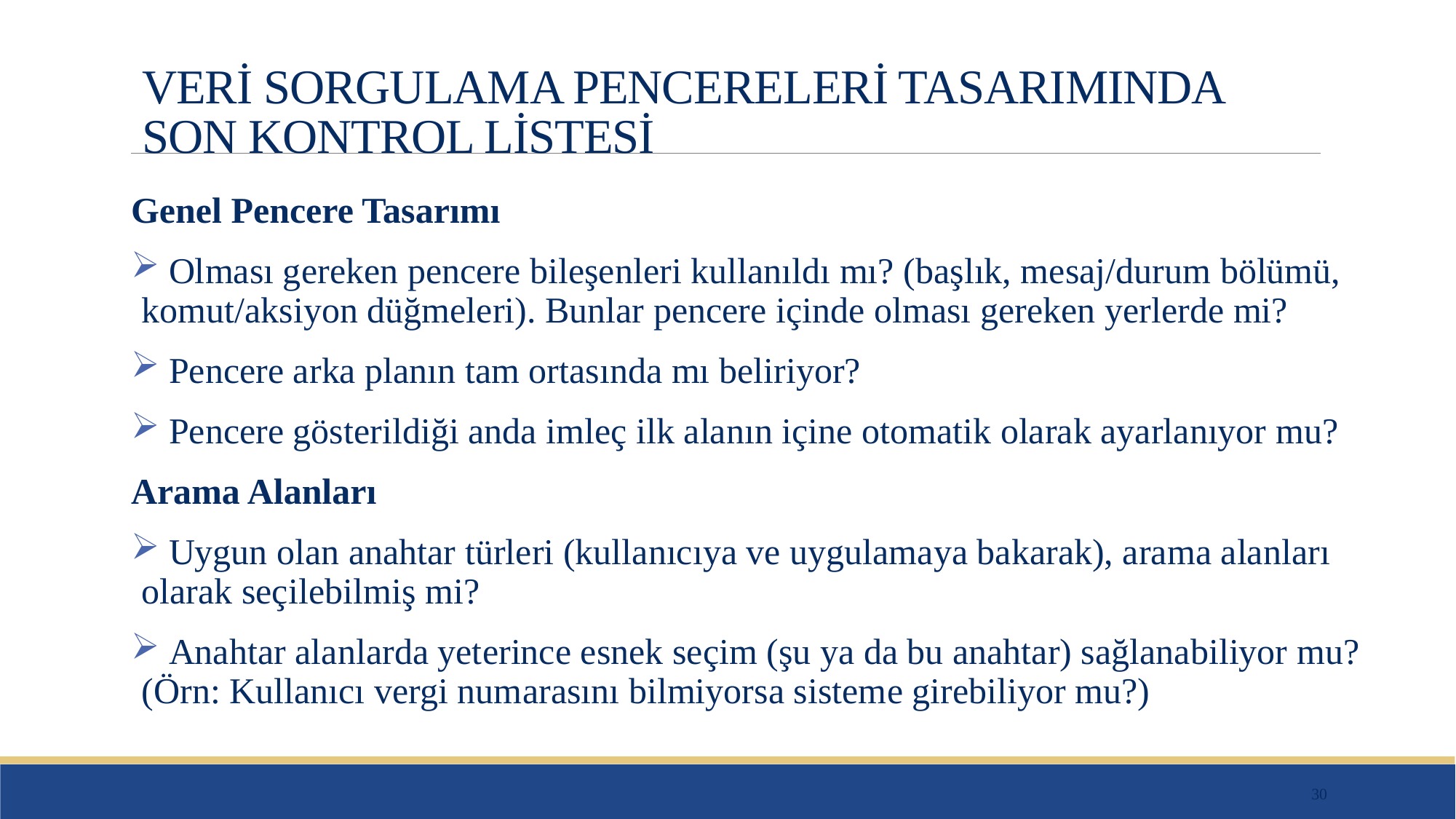

# VERİ SORGULAMA PENCERELERİ TASARIMINDA SON KONTROL LİSTESİ
Genel Pencere Tasarımı
 Olması gereken pencere bileşenleri kullanıldı mı? (başlık, mesaj/durum bölümü, komut/aksiyon düğmeleri). Bunlar pencere içinde olması gereken yerlerde mi?
 Pencere arka planın tam ortasında mı beliriyor?
 Pencere gösterildiği anda imleç ilk alanın içine otomatik olarak ayarlanıyor mu?
Arama Alanları
 Uygun olan anahtar türleri (kullanıcıya ve uygulamaya bakarak), arama alanları olarak seçilebilmiş mi?
 Anahtar alanlarda yeterince esnek seçim (şu ya da bu anahtar) sağlanabiliyor mu? (Örn: Kullanıcı vergi numarasını bilmiyorsa sisteme girebiliyor mu?)

30